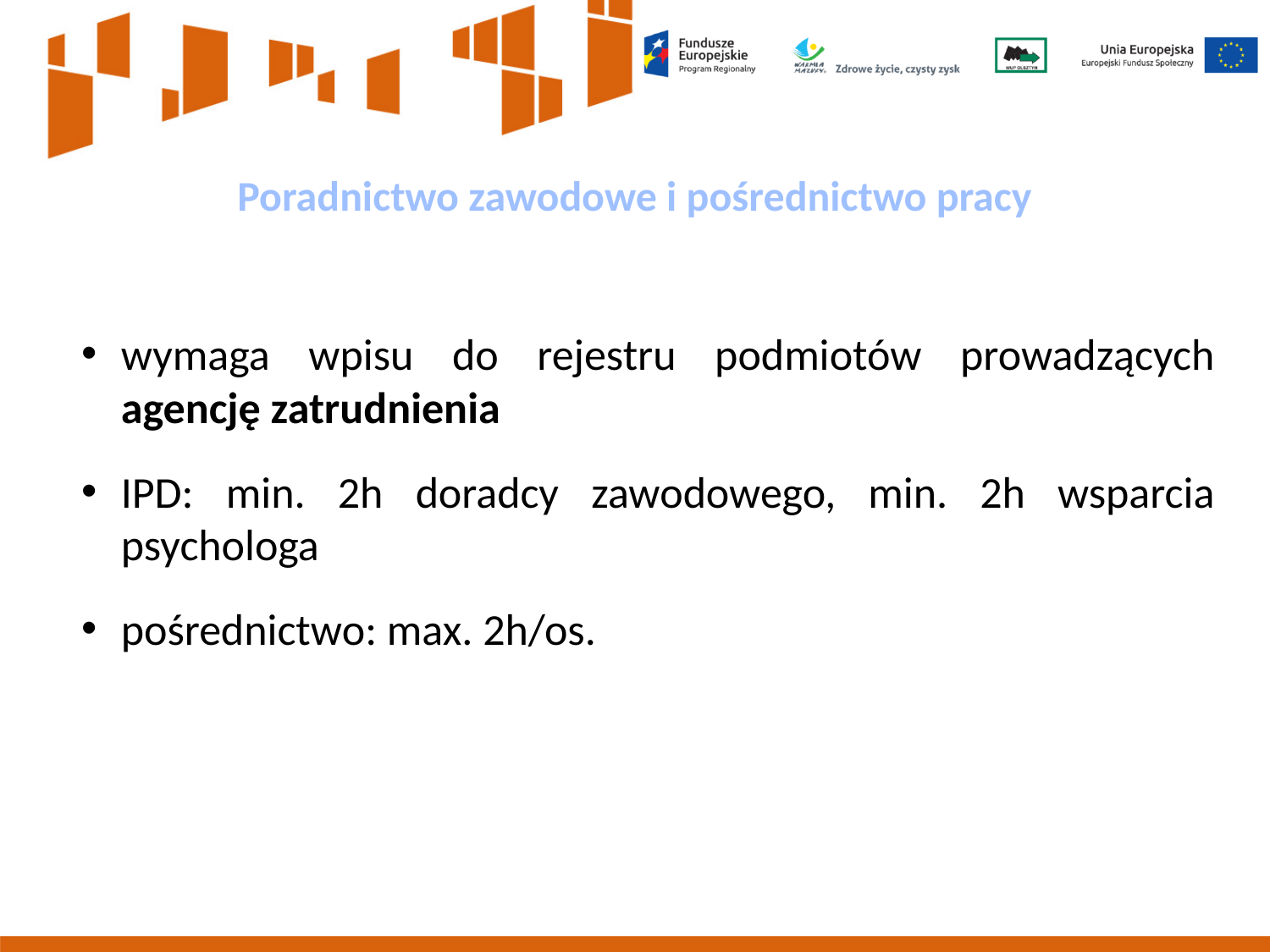

# Poradnictwo zawodowe i pośrednictwo pracy
wymaga wpisu do rejestru podmiotów prowadzących agencję zatrudnienia
IPD: min. 2h doradcy zawodowego, min. 2h wsparcia psychologa
pośrednictwo: max. 2h/os.